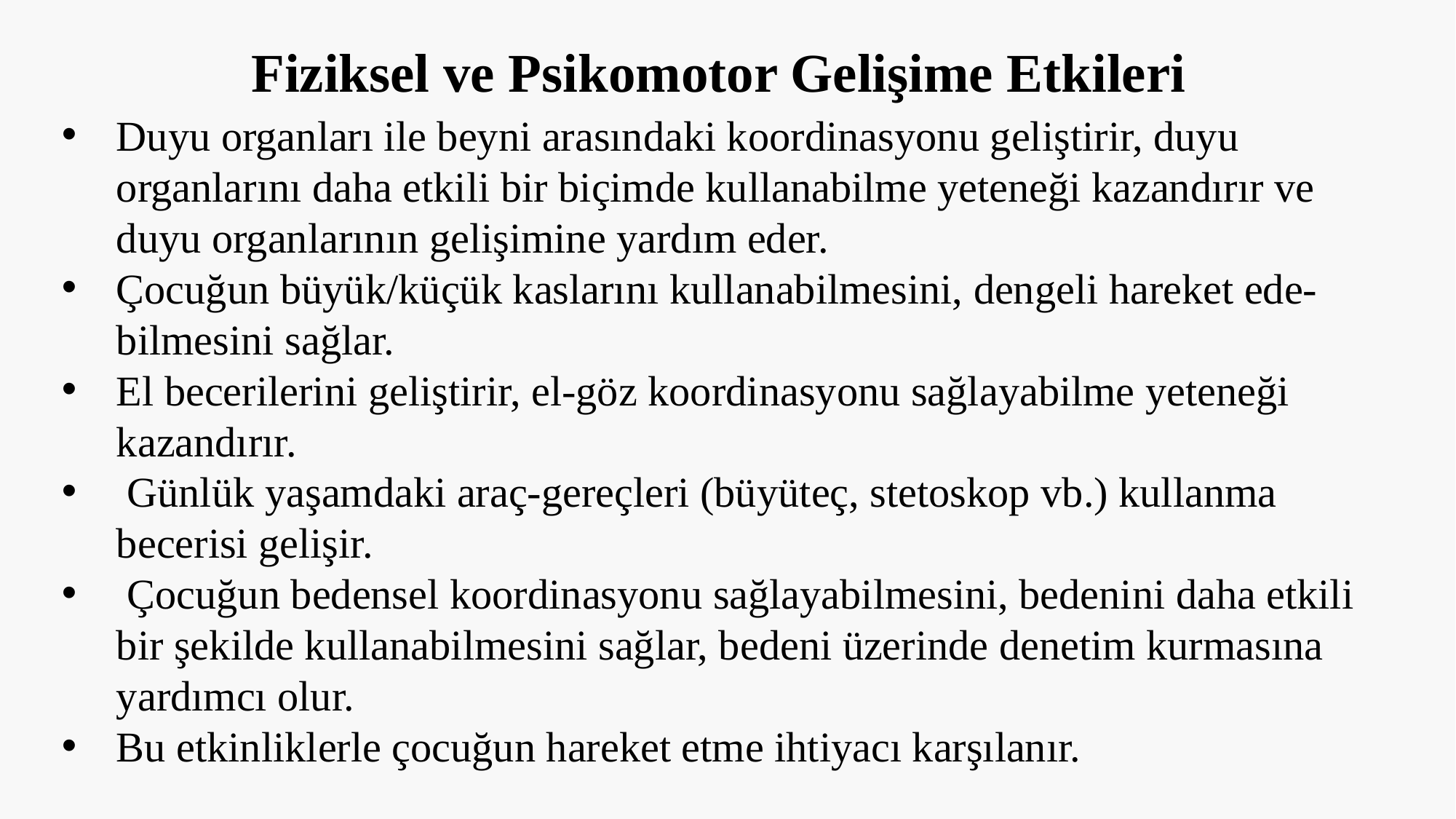

Fiziksel ve Psikomotor Gelişime Etkileri

Duyu organları ile beyni arasındaki koordinasyonu geliştirir, duyu organlarını daha etkili bir biçimde kullanabilme yeteneği kazandırır ve duyu organlarının gelişimine yardım eder.
Çocuğun büyük/küçük kaslarını kullanabilmesini, dengeli hareket ede-bilmesini sağlar.
El becerilerini geliştirir, el-göz koordinasyonu sağlayabilme yeteneği kazandırır.
 Günlük yaşamdaki araç-gereçleri (büyüteç, stetoskop vb.) kullanma becerisi gelişir.
 Çocuğun bedensel koordinasyonu sağlayabilmesini, bedenini daha etkili bir şekilde kullanabilmesini sağlar, bedeni üzerinde denetim kurmasına yardımcı olur.
Bu etkinliklerle çocuğun hareket etme ihtiyacı karşılanır.